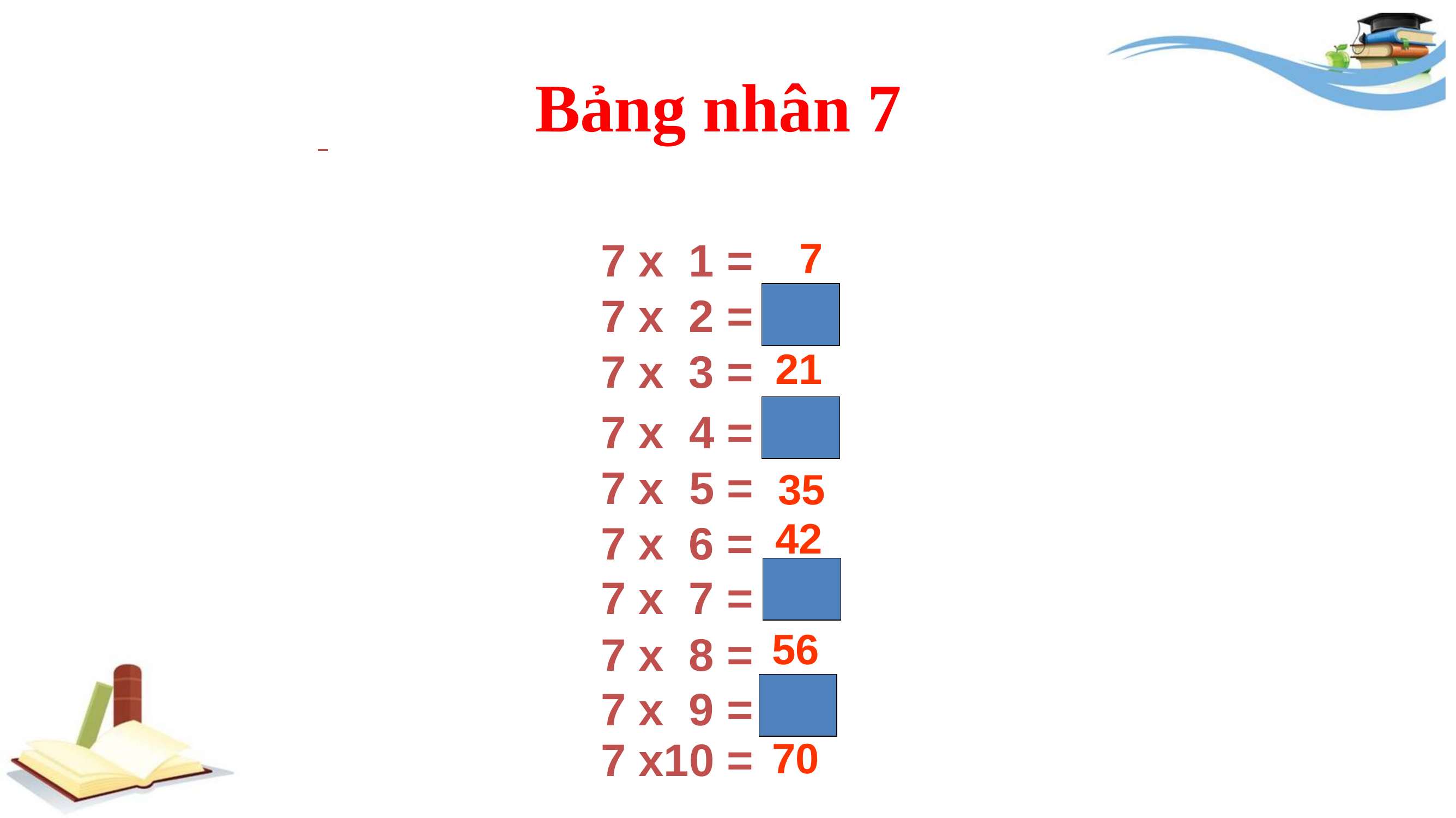

Bảng nhân 7

7
7 x  1 =
14
7 x  2 =

21
7 x  3 =

7 x  4 =
28
7 x  5 =
35

42
7 x  6 =

7 x  7 =
49
56
7 x  8 =
63

7 x  9 =
7 x10 =
70